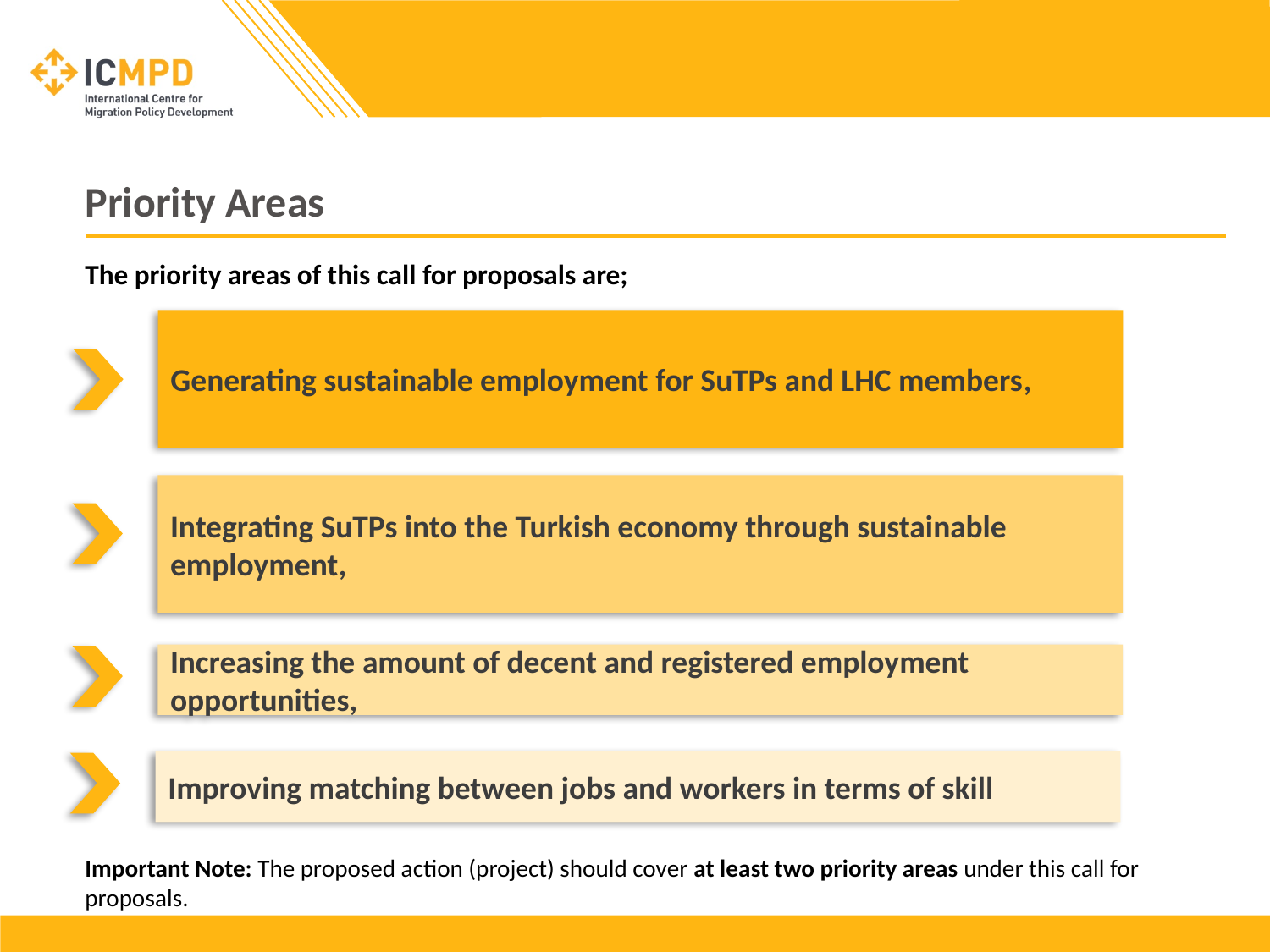

# Priority Areas
The priority areas of this call for proposals are;

Generating sustainable employment for SuTPs and LHC members,

Integrating SuTPs into the Turkish economy through sustainable employment,

Increasing the amount of decent and registered employment opportunities,

Improving matching between jobs and workers in terms of skill

Important Note: The proposed action (project) should cover at least two priority areas under this call for proposals.